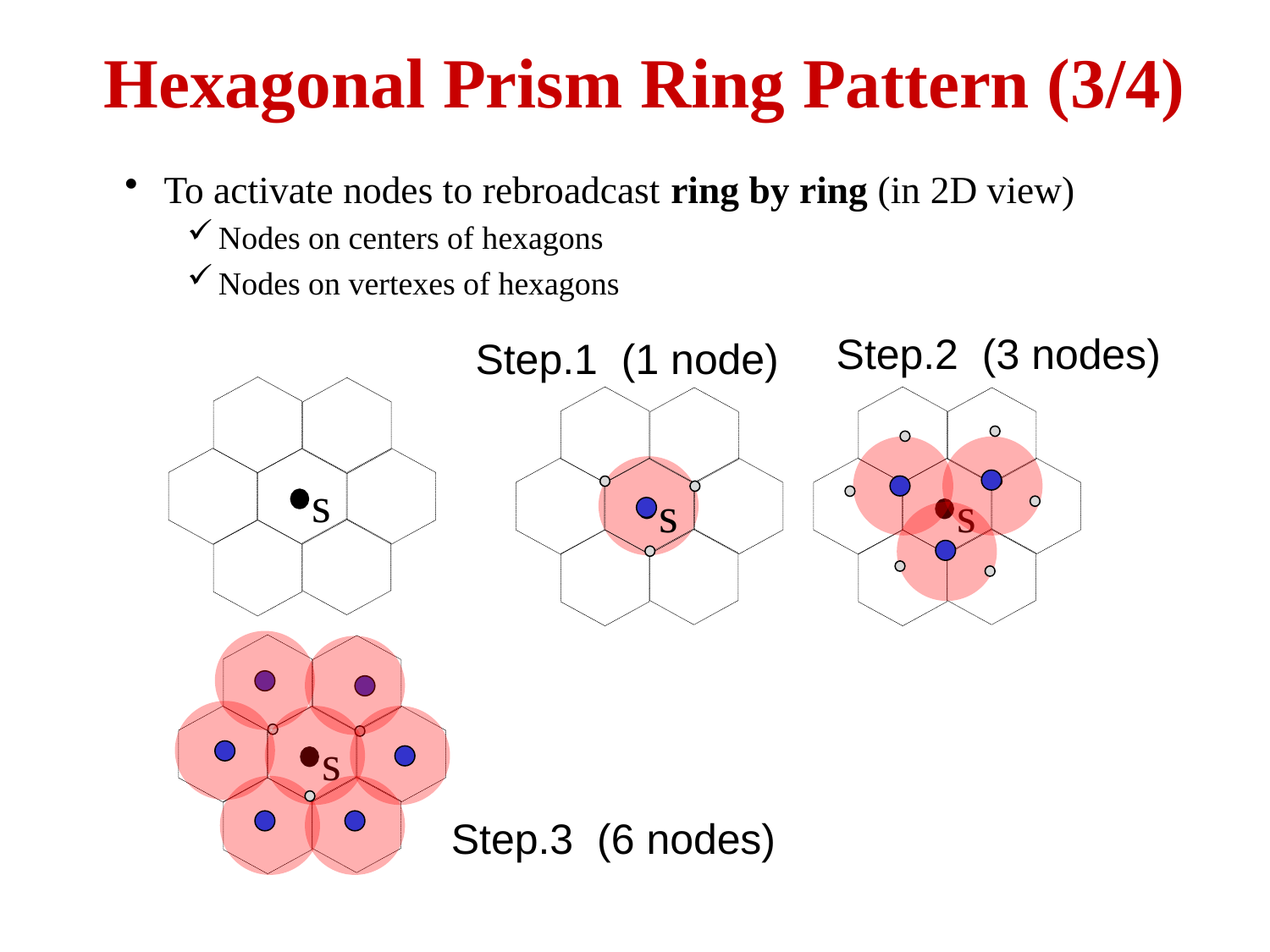

# Hexagonal Prism Ring Pattern (3/4)
To activate nodes to rebroadcast ring by ring (in 2D view)
Nodes on centers of hexagons
Nodes on vertexes of hexagons

Step.2  (3 nodes)
Step.1  (1 node)

s

s

s

s

Step.3  (6 nodes)

21